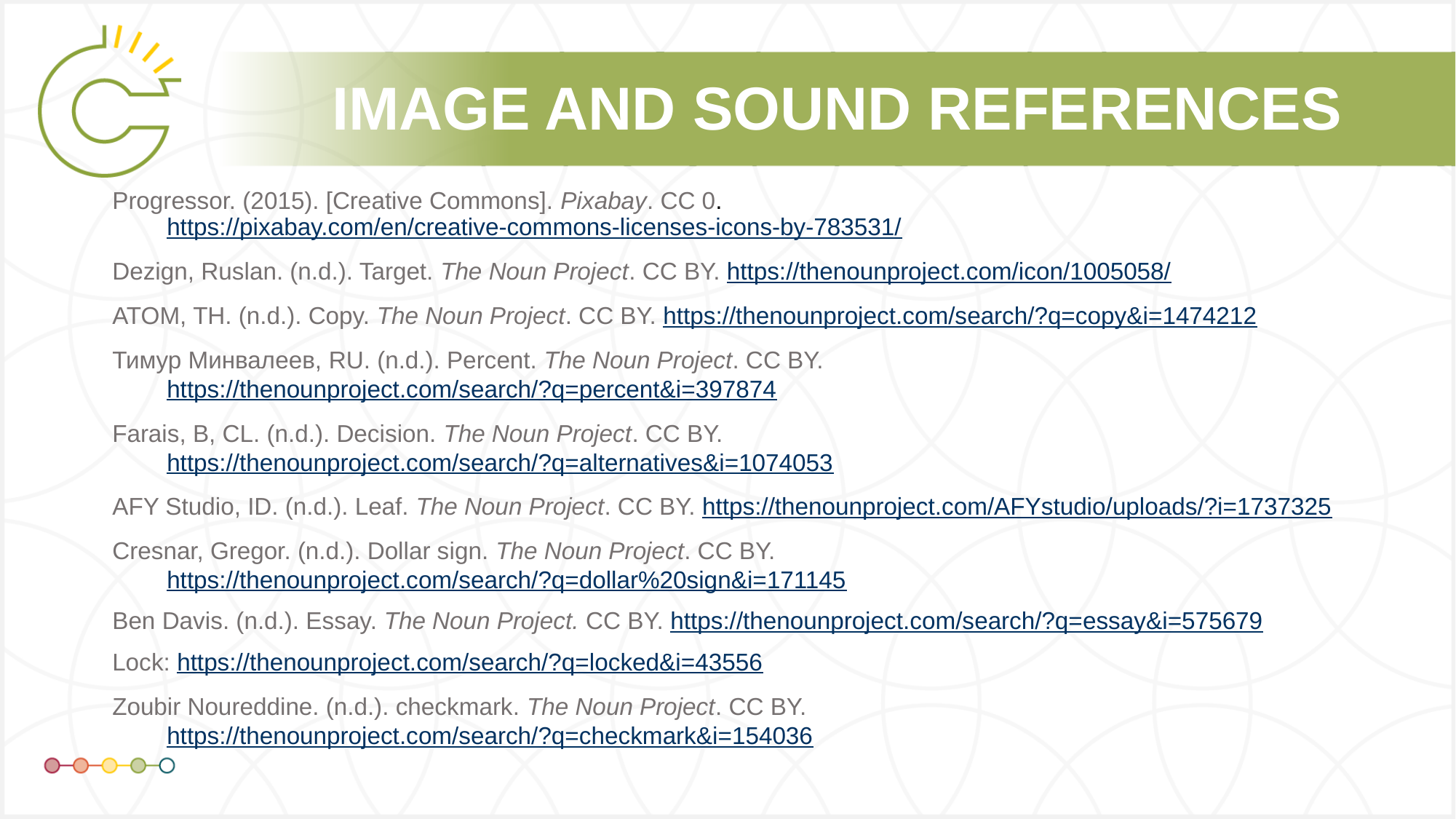

Progressor. (2015). [Creative Commons]. Pixabay. CC 0. https://pixabay.com/en/creative-commons-licenses-icons-by-783531/
Dezign, Ruslan. (n.d.). Target. The Noun Project. CC BY. https://thenounproject.com/icon/1005058/
ATOM, TH. (n.d.). Copy. The Noun Project. CC BY. https://thenounproject.com/search/?q=copy&i=1474212
Тимур Минвалеев, RU. (n.d.). Percent. The Noun Project. CC BY. https://thenounproject.com/search/?q=percent&i=397874
Farais, B, CL. (n.d.). Decision. The Noun Project. CC BY. https://thenounproject.com/search/?q=alternatives&i=1074053
AFY Studio, ID. (n.d.). Leaf. The Noun Project. CC BY. https://thenounproject.com/AFYstudio/uploads/?i=1737325
Cresnar, Gregor. (n.d.). Dollar sign. The Noun Project. CC BY. https://thenounproject.com/search/?q=dollar%20sign&i=171145
Ben Davis. (n.d.). Essay. The Noun Project. CC BY. https://thenounproject.com/search/?q=essay&i=575679
Lock: https://thenounproject.com/search/?q=locked&i=43556
Zoubir Noureddine. (n.d.). checkmark. The Noun Project. CC BY. https://thenounproject.com/search/?q=checkmark&i=154036